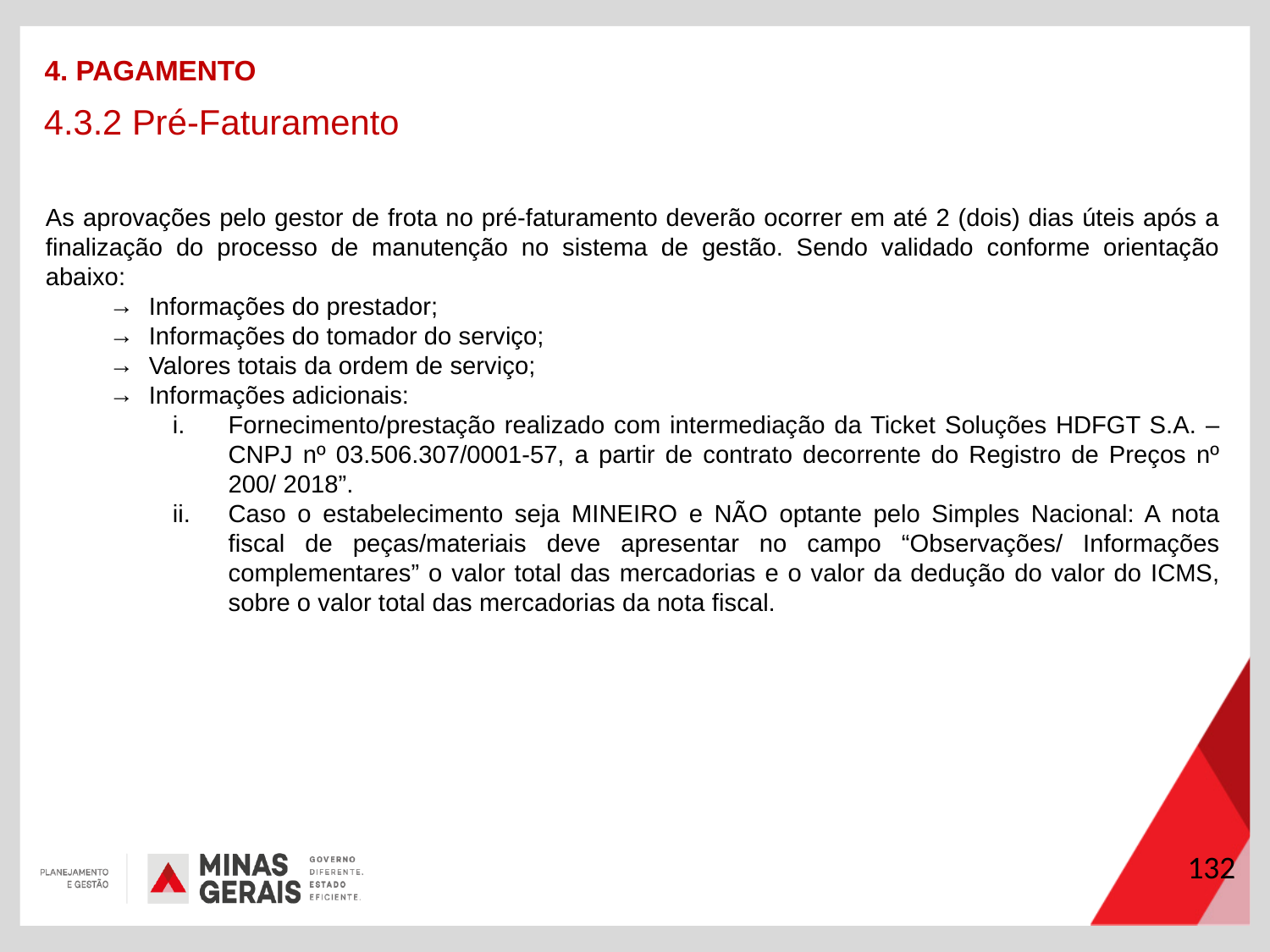

4. PAGAMENTO
4.3.2 Pré-Faturamento
As aprovações pelo gestor de frota no pré-faturamento deverão ocorrer em até 2 (dois) dias úteis após a finalização do processo de manutenção no sistema de gestão. Sendo validado conforme orientação abaixo:
Informações do prestador;
Informações do tomador do serviço;
Valores totais da ordem de serviço;
Informações adicionais:
Fornecimento/prestação realizado com intermediação da Ticket Soluções HDFGT S.A. – CNPJ nº 03.506.307/0001-57, a partir de contrato decorrente do Registro de Preços nº 200/ 2018”.
Caso o estabelecimento seja MINEIRO e NÃO optante pelo Simples Nacional: A nota fiscal de peças/materiais deve apresentar no campo “Observações/ Informações complementares” o valor total das mercadorias e o valor da dedução do valor do ICMS, sobre o valor total das mercadorias da nota fiscal.